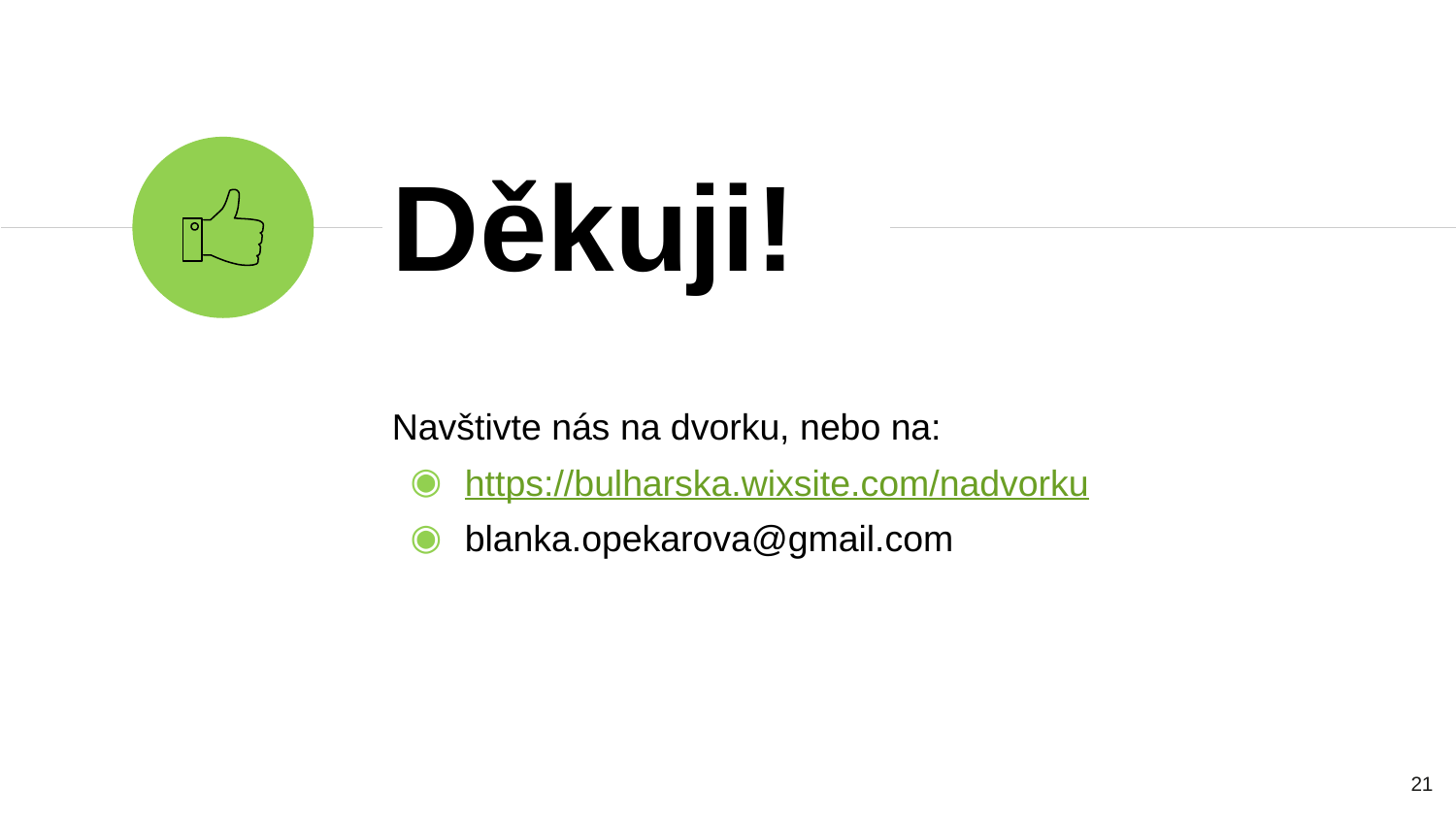

Děkuji!

Navštivte nás na dvorku, nebo na:
https://bulharska.wixsite.com/nadvorku
blanka.opekarova@gmail.com
21